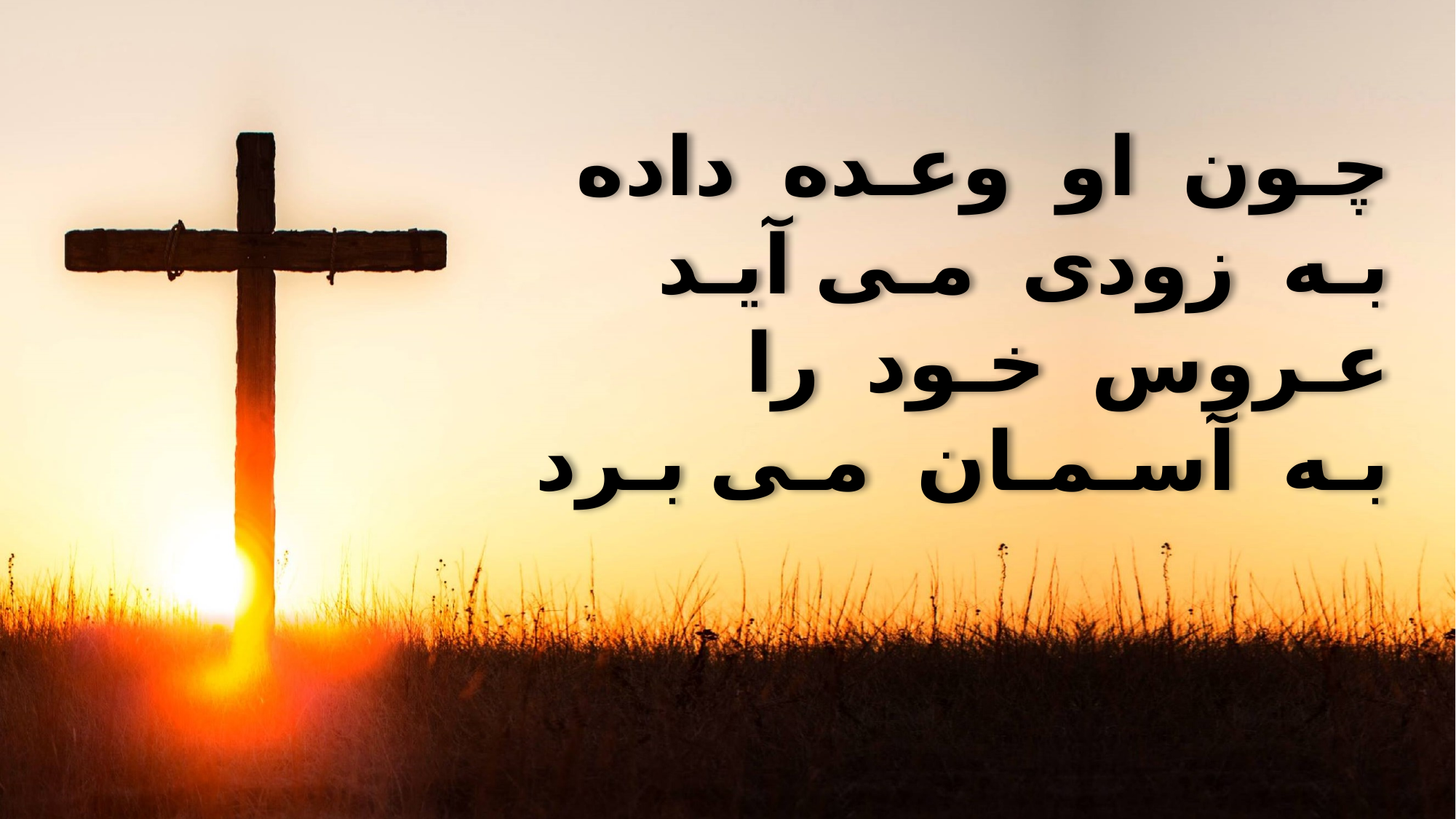

چـون  او  وعـده  داده
  بـه  زودی  مـی آیـد
  عـروس  خـود  را
  بـه  آسـمـان  مـی بـرد